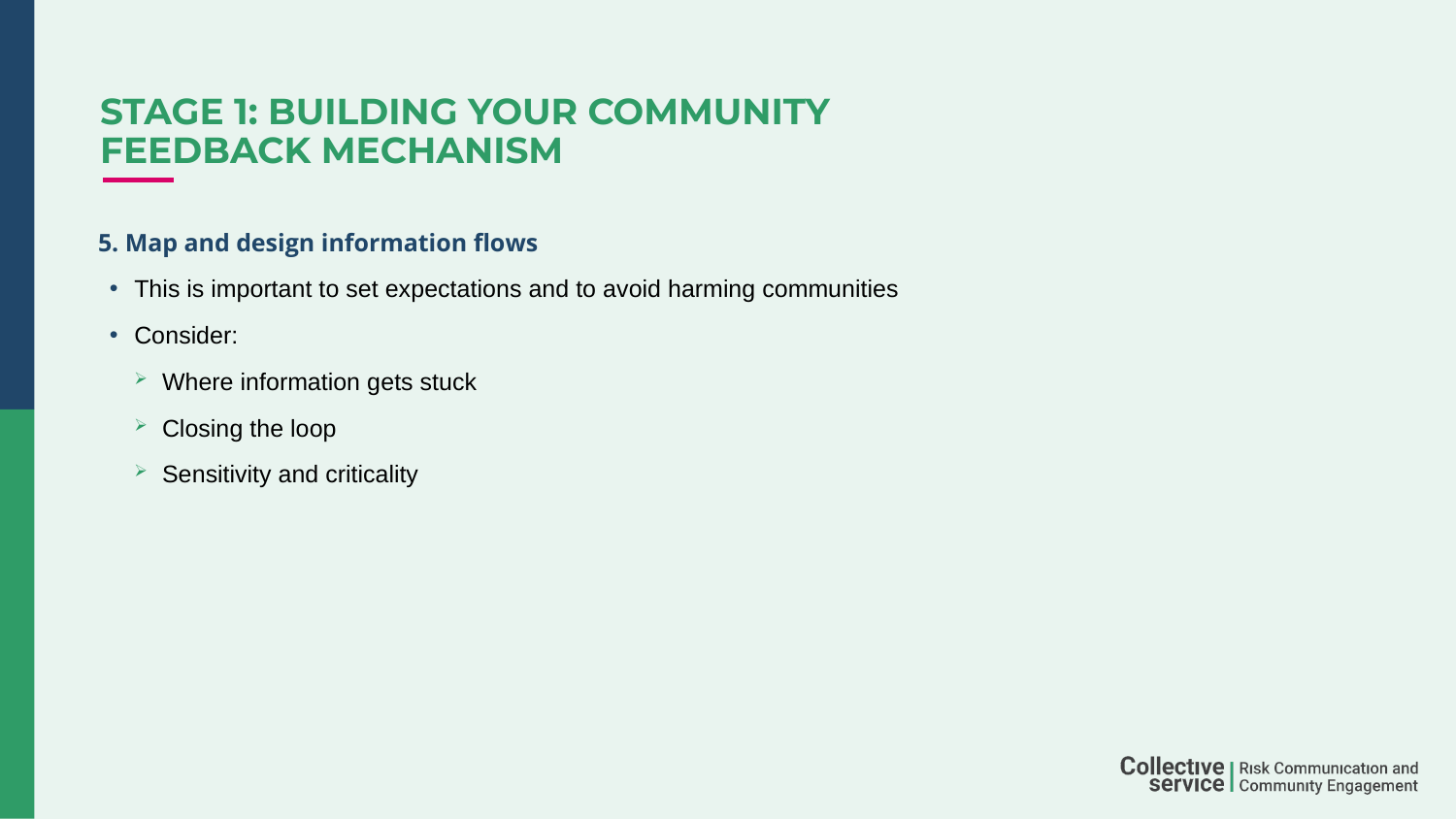

# STAGE 1: Building your community feedback mechanism
5. Map and design information flows
This is important to set expectations and to avoid harming communities
Consider:
Where information gets stuck
Closing the loop
Sensitivity and criticality